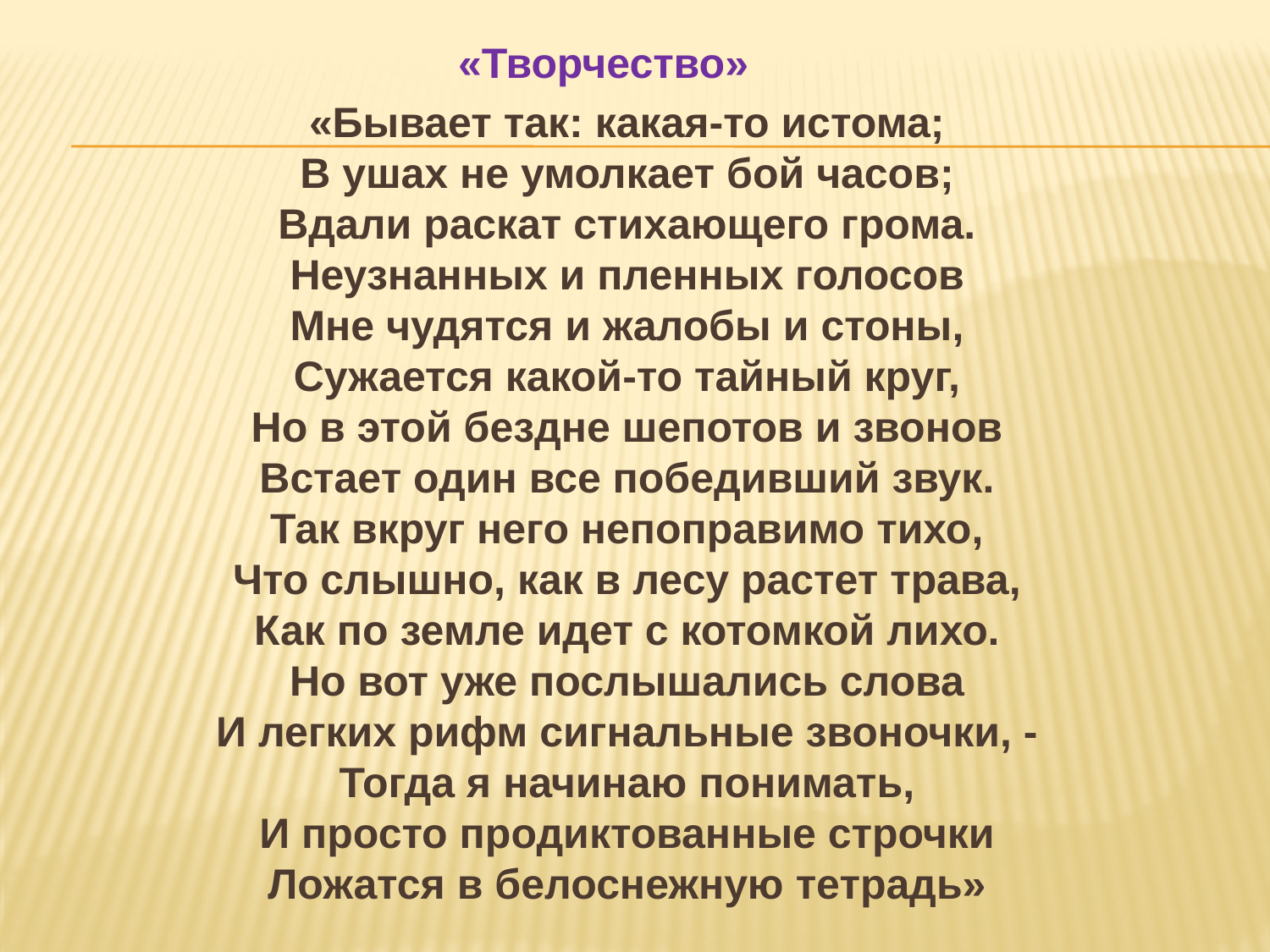

«Творчество»
    «Бывает так: какая-то истома;
В ушах не умолкает бой часов;
Вдали раскат стихающего грома.
Неузнанных и пленных голосов
Мне чудятся и жалобы и стоны,
Сужается какой-то тайный круг,
Но в этой бездне шепотов и звонов
Встает один все победивший звук.
Так вкруг него непоправимо тихо,
Что слышно, как в лесу растет трава,
Как по земле идет с котомкой лихо.
Но вот уже послышались слова
И легких рифм сигнальные звоночки, -
Тогда я начинаю понимать,
И просто продиктованные строчки
Ложатся в белоснежную тетрадь»